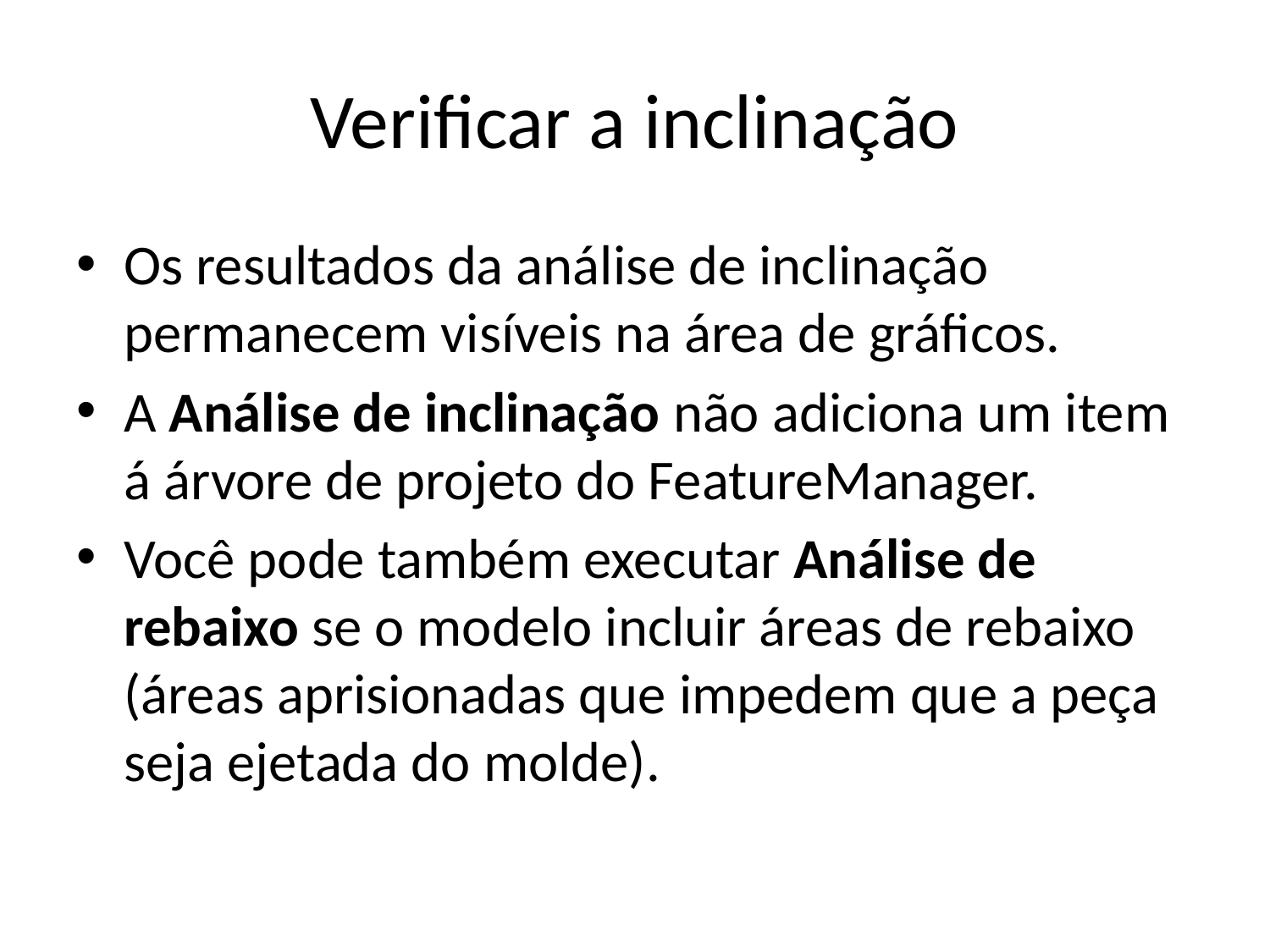

# Verificar a inclinação
Os resultados da análise de inclinação permanecem visíveis na área de gráficos.
A Análise de inclinação não adiciona um item á árvore de projeto do FeatureManager.
Você pode também executar Análise de rebaixo se o modelo incluir áreas de rebaixo (áreas aprisionadas que impedem que a peça seja ejetada do molde).